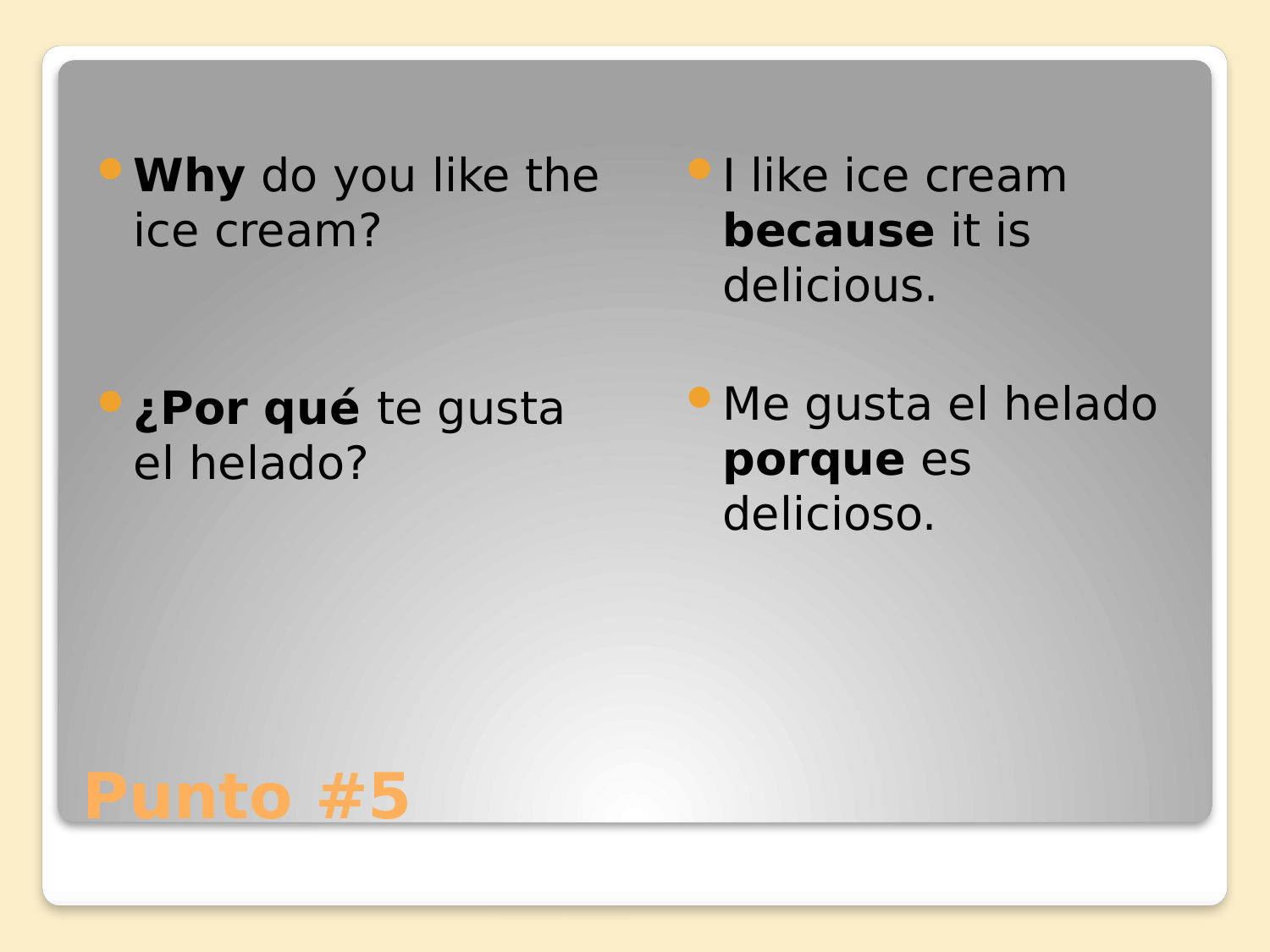

Why do you like the ice cream?

¿Por qué te gusta el helado?

I like ice cream because it is delicious.

Me gusta el helado porque es delicioso.
# Punto #5